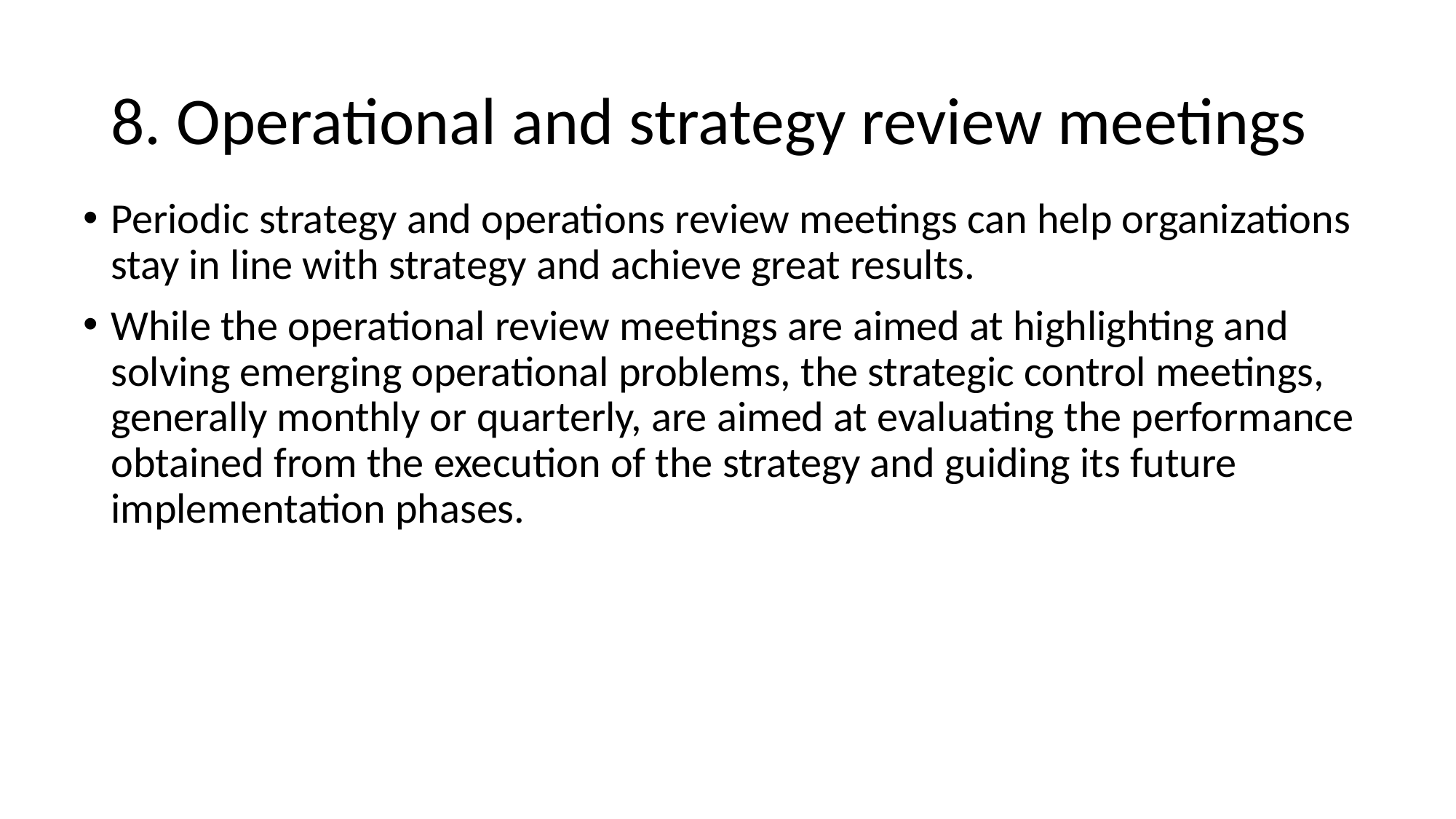

# 8. Operational and strategy review meetings
Periodic strategy and operations review meetings can help organizations stay in line with strategy and achieve great results.
While the operational review meetings are aimed at highlighting and solving emerging operational problems, the strategic control meetings, generally monthly or quarterly, are aimed at evaluating the performance obtained from the execution of the strategy and guiding its future implementation phases.